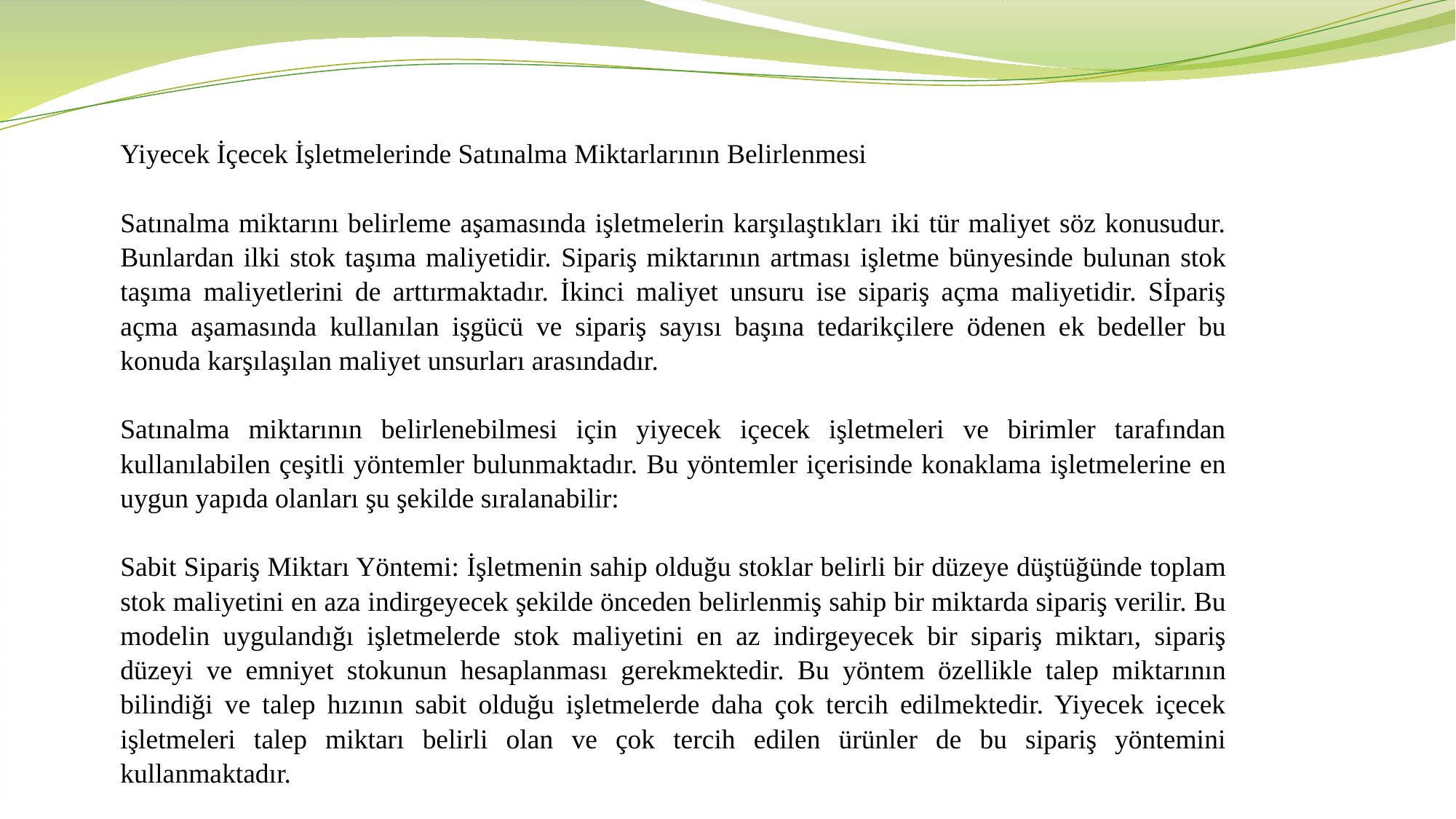

Yiyecek İçecek İşletmelerinde Satınalma Miktarlarının Belirlenmesi

Satınalma miktarını belirleme aşamasında işletmelerin karşılaştıkları iki tür maliyet söz konusudur. Bunlardan ilki stok taşıma maliyetidir. Sipariş miktarının artması işletme bünyesinde bulunan stok taşıma maliyetlerini de arttırmaktadır. İkinci maliyet unsuru ise sipariş açma maliyetidir. Sİpariş açma aşamasında kullanılan işgücü ve sipariş sayısı başına tedarikçilere ödenen ek bedeller bu konuda karşılaşılan maliyet unsurları arasındadır.

Satınalma miktarının belirlenebilmesi için yiyecek içecek işletmeleri ve birimler tarafından kullanılabilen çeşitli yöntemler bulunmaktadır. Bu yöntemler içerisinde konaklama işletmelerine en uygun yapıda olanları şu şekilde sıralanabilir:

Sabit Sipariş Miktarı Yöntemi: İşletmenin sahip olduğu stoklar belirli bir düzeye düştüğünde toplam stok maliyetini en aza indirgeyecek şekilde önceden belirlenmiş sahip bir miktarda sipariş verilir. Bu modelin uygulandığı işletmelerde stok maliyetini en az indirgeyecek bir sipariş miktarı, sipariş düzeyi ve emniyet stokunun hesaplanması gerekmektedir. Bu yöntem özellikle talep miktarının bilindiği ve talep hızının sabit olduğu işletmelerde daha çok tercih edilmektedir. Yiyecek içecek işletmeleri talep miktarı belirli olan ve çok tercih edilen ürünler de bu sipariş yöntemini kullanmaktadır.